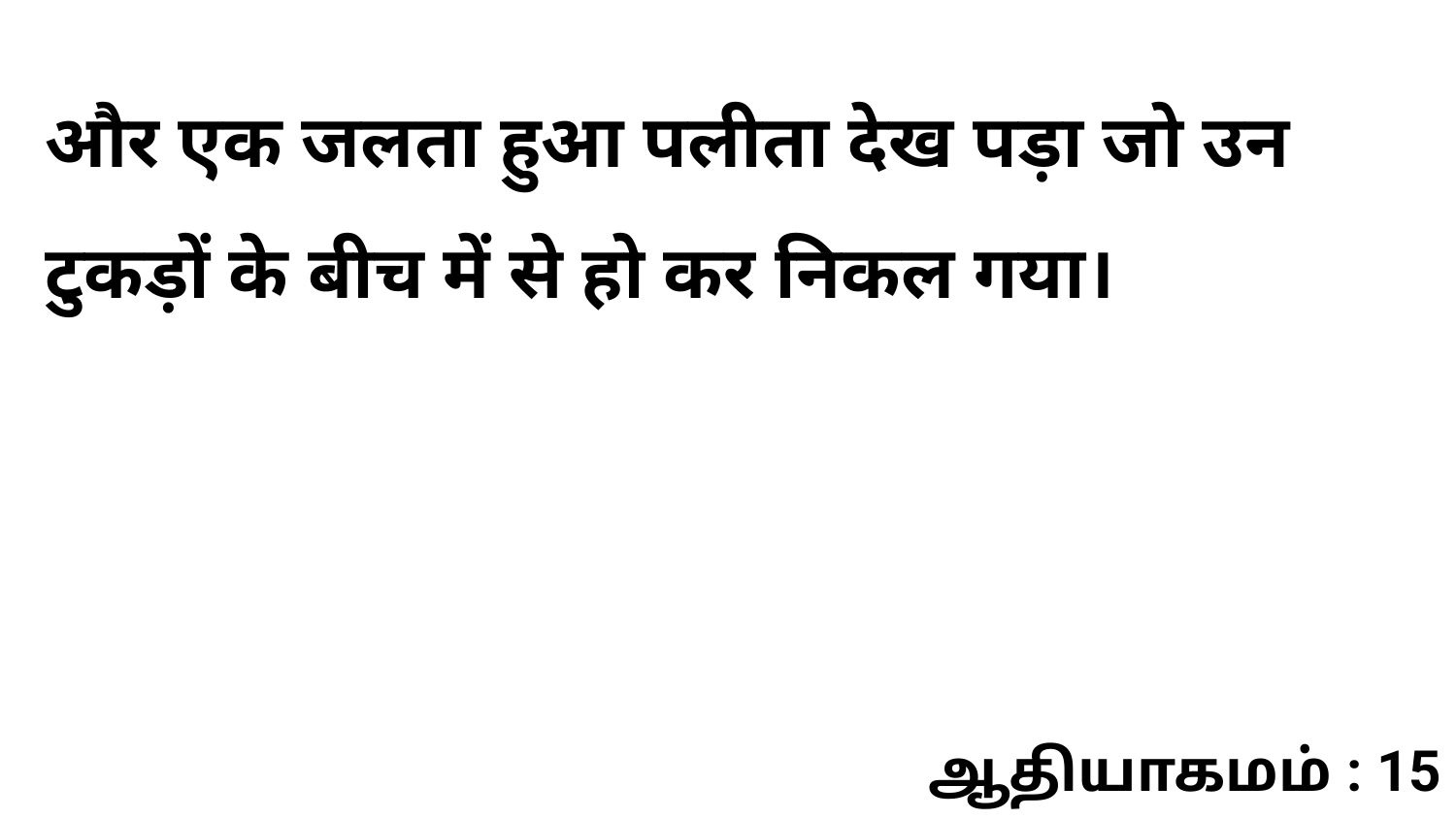

और एक जलता हुआ पलीता देख पड़ा जो उन टुकड़ों के बीच में से हो कर निकल गया।
ஆதியாகமம் : 15